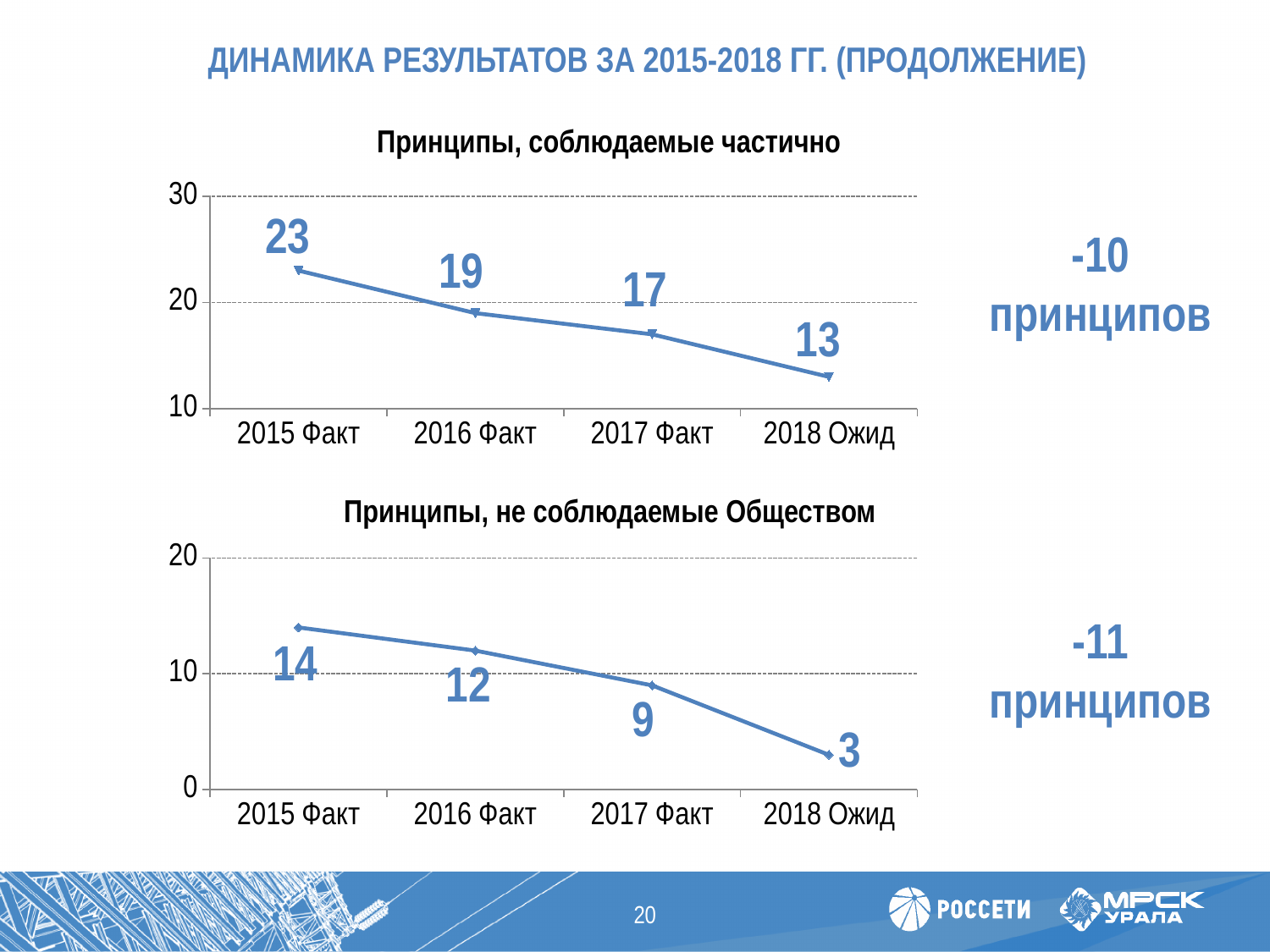

# Динамика Результатов за 2015-2018 гг. (продолжение)
Принципы, соблюдаемые частично

### Chart

| Category | Столбец1 | Столбец3 | Столбец2 |
|---|---|---|---|
| 2015 Факт | None | None | 23.0 |
| 2016 Факт | None | None | 19.0 |
| 2017 Факт | None | None | 17.0 |
| 2018 Ожид | None | None | 13.0 |
-10
принципов
Принципы, не соблюдаемые Обществом

### Chart

| Category | Столбец1 | Столбец3 | Столбец2 |
|---|---|---|---|
| 2015 Факт | None | 14.0 | None |
| 2016 Факт | None | 12.0 | None |
| 2017 Факт | None | 9.0 | None |
| 2018 Ожид | None | 3.0 | None |
-11
принципов
20